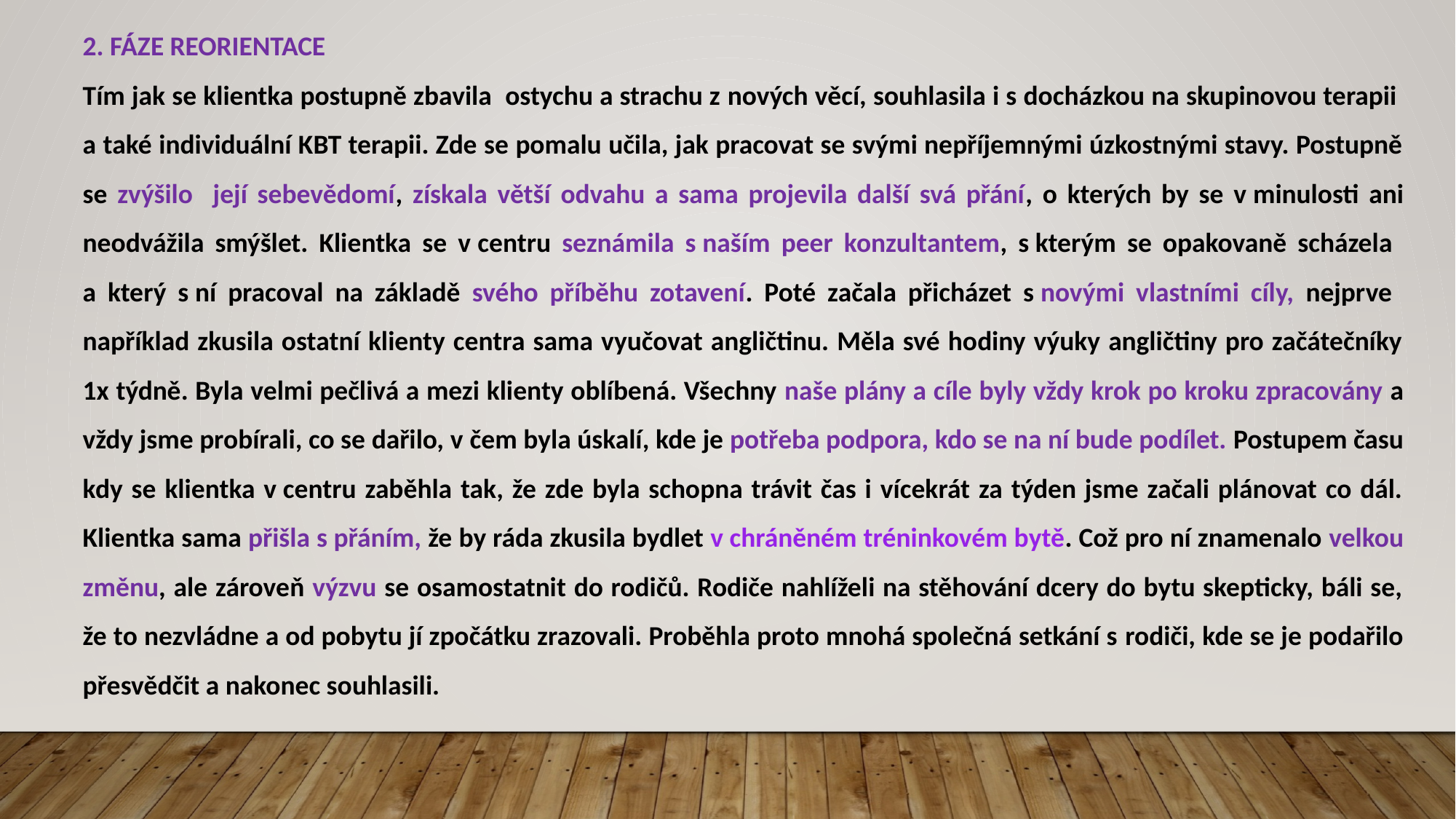

2. FÁZE REORIENTACE
Tím jak se klientka postupně zbavila  ostychu a strachu z nových věcí, souhlasila i s docházkou na skupinovou terapii
a také individuální KBT terapii. Zde se pomalu učila, jak pracovat se svými nepříjemnými úzkostnými stavy. Postupně se zvýšilo  její sebevědomí, získala větší odvahu a sama projevila další svá přání, o kterých by se v minulosti ani neodvážila smýšlet. Klientka se v centru seznámila s naším peer konzultantem, s kterým se opakovaně scházela
a který s ní pracoval na základě svého příběhu zotavení. Poté začala přicházet s novými vlastními cíly, nejprve  například zkusila ostatní klienty centra sama vyučovat angličtinu. Měla své hodiny výuky angličtiny pro začátečníky 1x týdně. Byla velmi pečlivá a mezi klienty oblíbená. Všechny naše plány a cíle byly vždy krok po kroku zpracovány a vždy jsme probírali, co se dařilo, v čem byla úskalí, kde je potřeba podpora, kdo se na ní bude podílet. Postupem času kdy se klientka v centru zaběhla tak, že zde byla schopna trávit čas i vícekrát za týden jsme začali plánovat co dál. Klientka sama přišla s přáním, že by ráda zkusila bydlet v chráněném tréninkovém bytě. Což pro ní znamenalo velkou změnu, ale zároveň výzvu se osamostatnit do rodičů. Rodiče nahlíželi na stěhování dcery do bytu skepticky, báli se, že to nezvládne a od pobytu jí zpočátku zrazovali. Proběhla proto mnohá společná setkání s rodiči, kde se je podařilo přesvědčit a nakonec souhlasili.